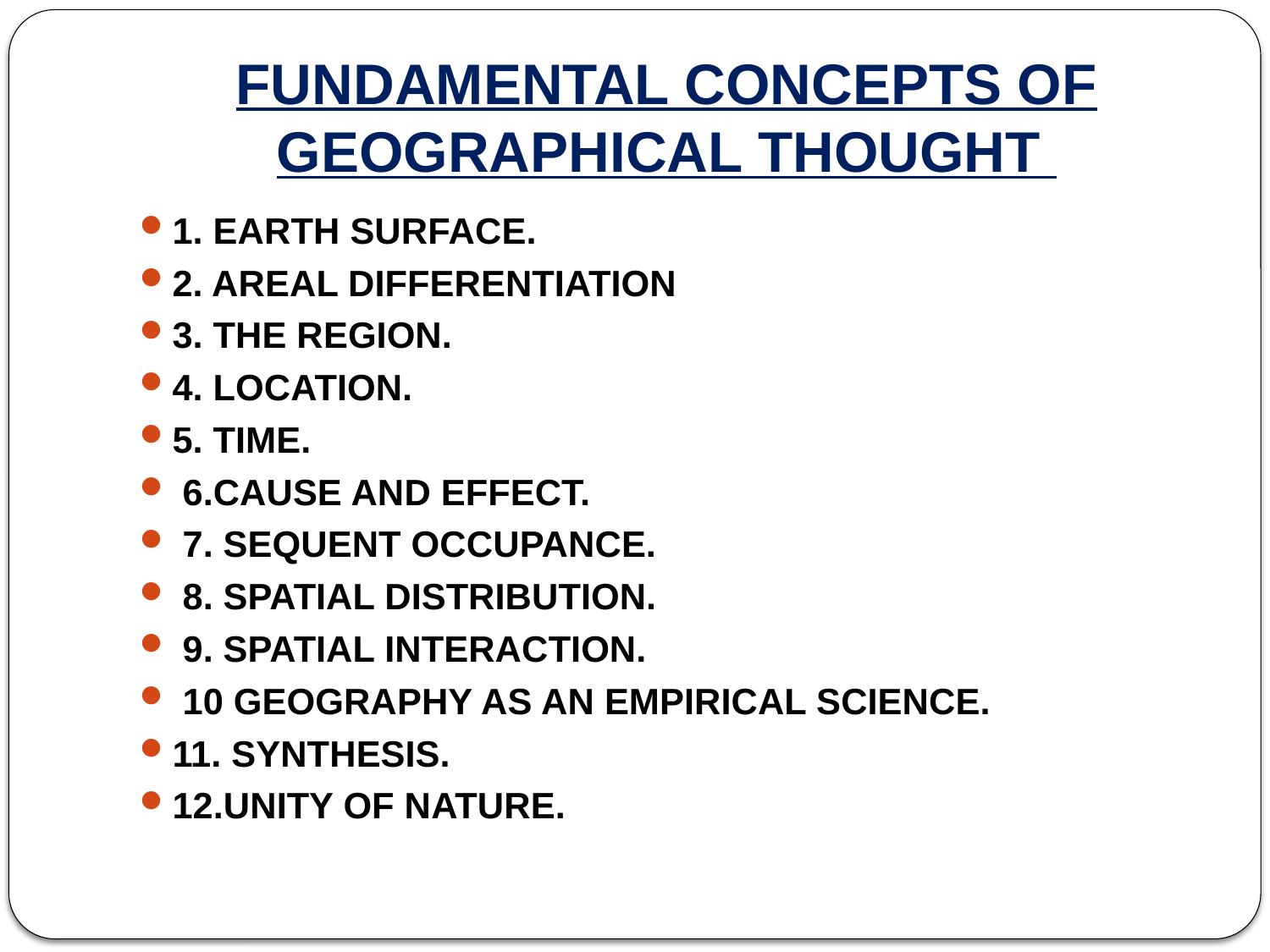

# FUNDAMENTAL CONCEPTS OF GEOGRAPHICAL THOUGHT
1. EARTH SURFACE.
2. AREAL DIFFERENTIATION
3. THE REGION.
4. LOCATION.
5. TIME.
 6.CAUSE AND EFFECT.
 7. SEQUENT OCCUPANCE.
 8. SPATIAL DISTRIBUTION.
 9. SPATIAL INTERACTION.
 10 GEOGRAPHY AS AN EMPIRICAL SCIENCE.
11. SYNTHESIS.
12.UNITY OF NATURE.